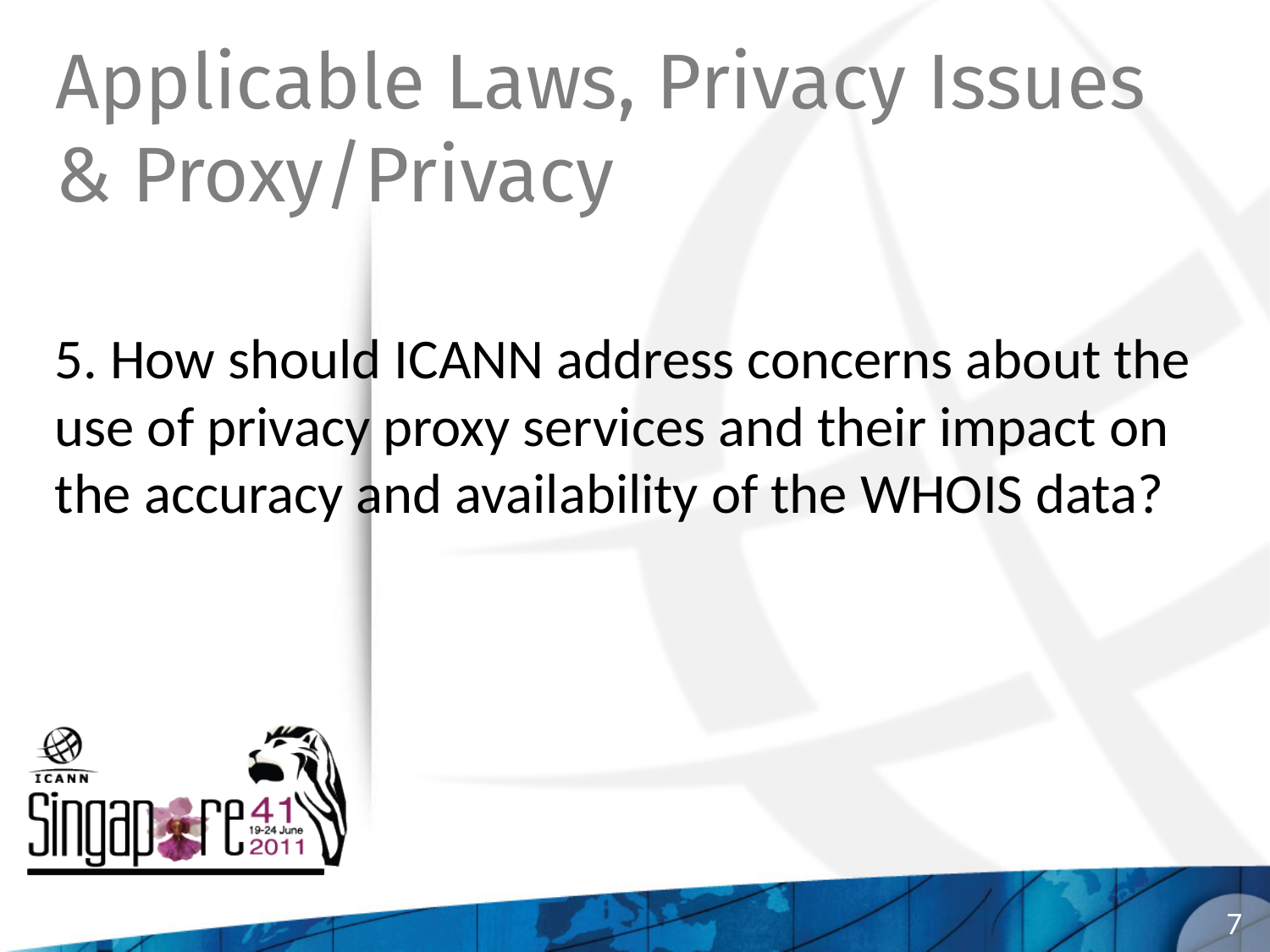

# Applicable Laws, Privacy Issues & Proxy/Privacy
5. How should ICANN address concerns about the use of privacy proxy services and their impact on the accuracy and availability of the WHOIS data?
7